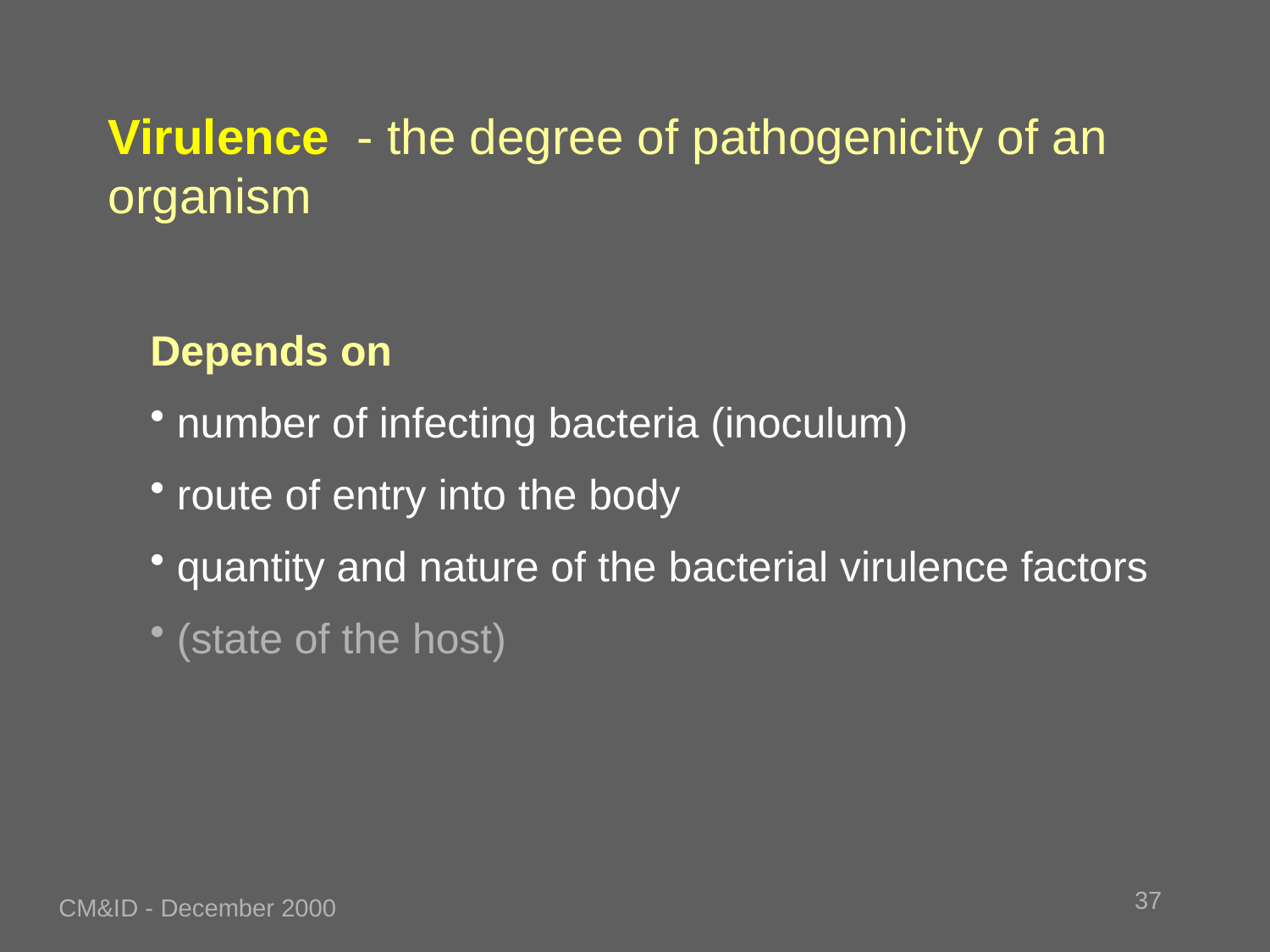

# Virulence  - the degree of pathogenicity of an organism

Depends on
number of infecting bacteria (inoculum)
route of entry into the body
quantity and nature of the bacterial virulence factors
(state of the host)
37